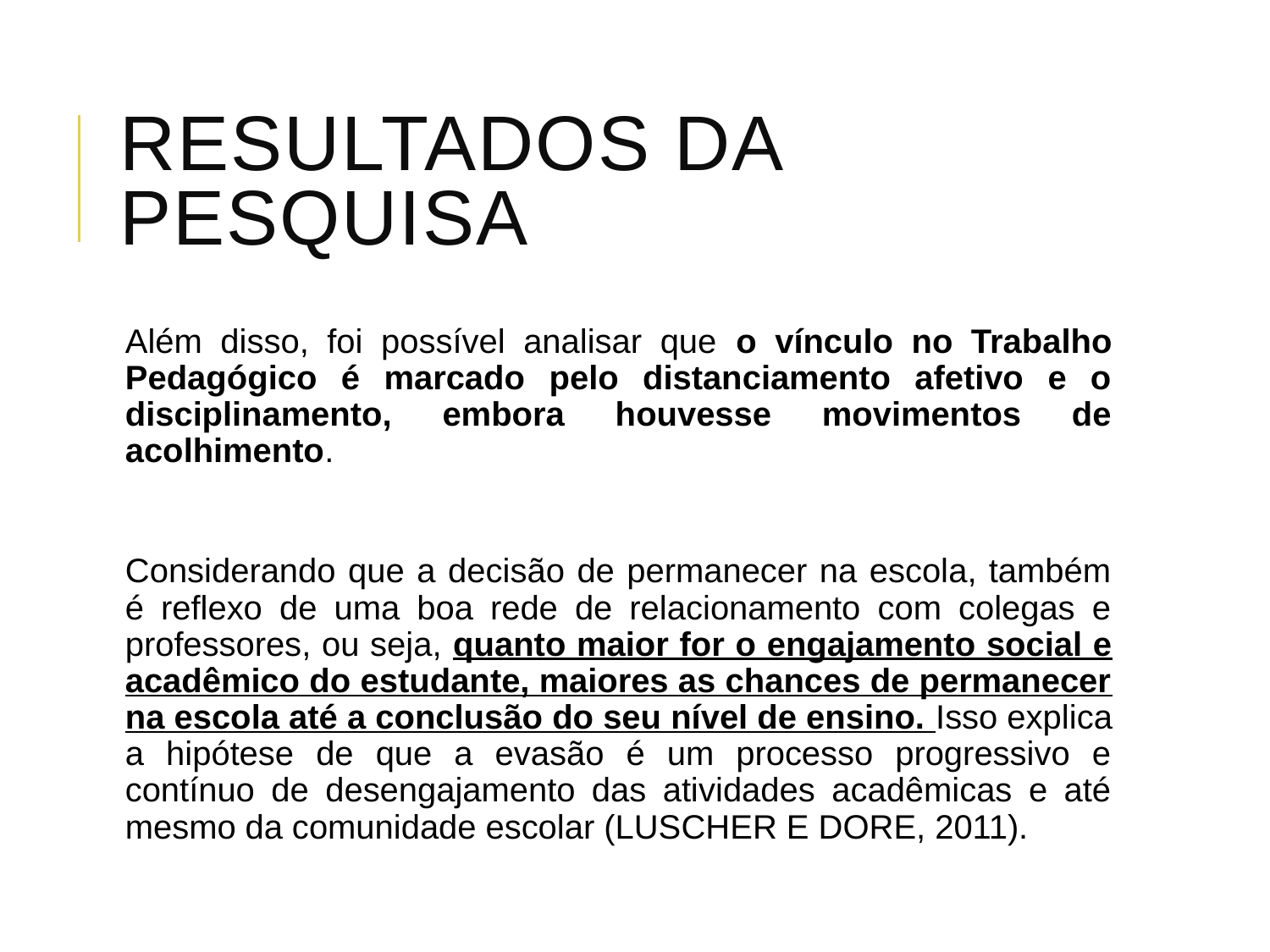

# Resultados da pesquisa
Além disso, foi possível analisar que o vínculo no Trabalho Pedagógico é marcado pelo distanciamento afetivo e o disciplinamento, embora houvesse movimentos de acolhimento.

Considerando que a decisão de permanecer na escola, também é reflexo de uma boa rede de relacionamento com colegas e professores, ou seja, quanto maior for o engajamento social e acadêmico do estudante, maiores as chances de permanecer na escola até a conclusão do seu nível de ensino. Isso explica a hipótese de que a evasão é um processo progressivo e contínuo de desengajamento das atividades acadêmicas e até mesmo da comunidade escolar (LUSCHER E DORE, 2011).